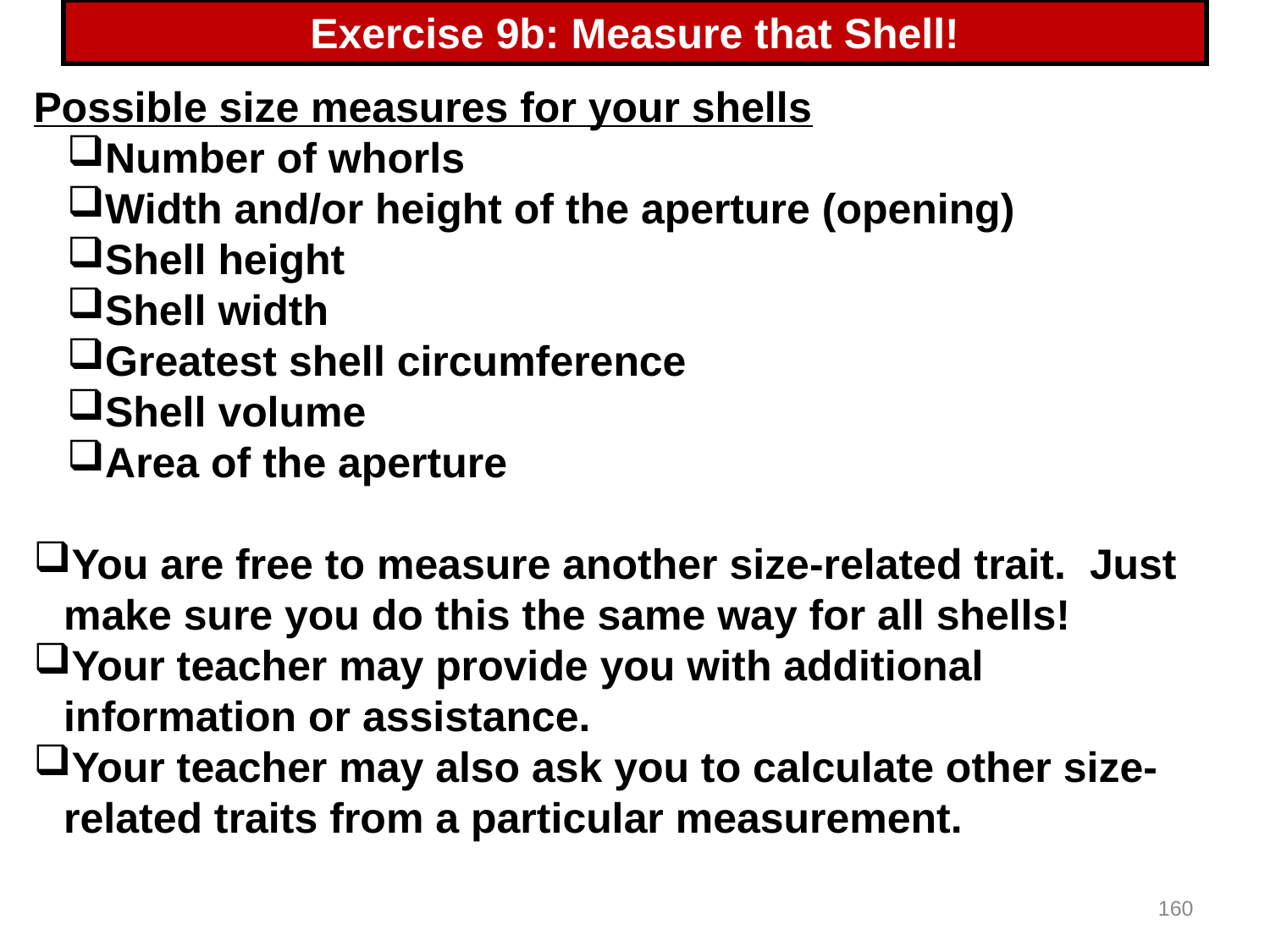

# Exercise 9b: Measure that Shell!
Possible size measures for your shells
Number of whorls
Width and/or height of the aperture (opening)
Shell height
Shell width
Greatest shell circumference
Shell volume
Area of the aperture

You are free to measure another size-related trait.  Just make sure you do this the same way for all shells!
Your teacher may provide you with additional information or assistance.
Your teacher may also ask you to calculate other size-related traits from a particular measurement.

160